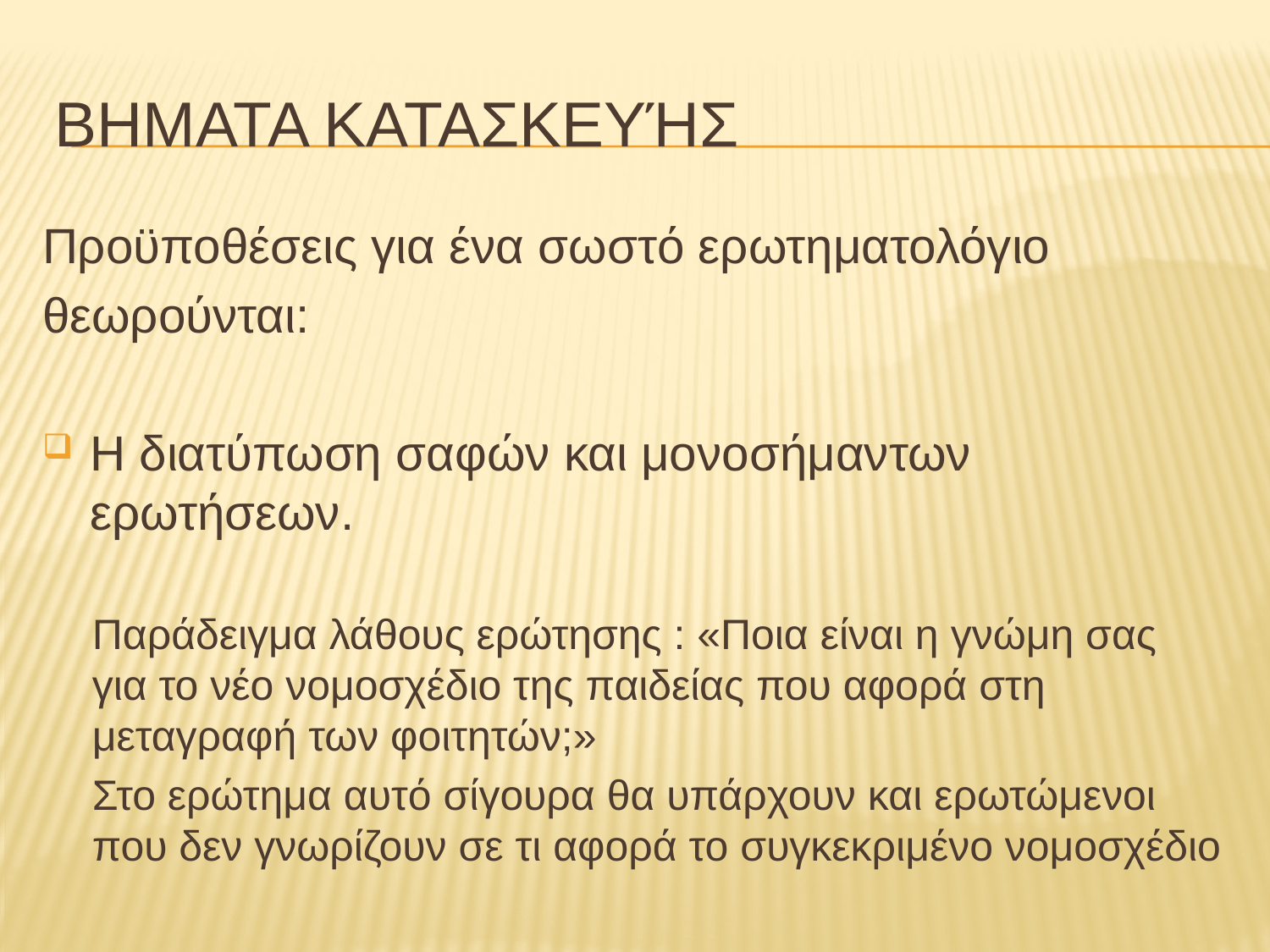

# Βηματα κατασκευήσ
Προϋποθέσεις για ένα σωστό ερωτηματολόγιο
θεωρούνται:

Η διατύπωση σαφών και μονοσήμαντων ερωτήσεων.

Παράδειγμα λάθους ερώτησης : «Ποια είναι η γνώμη σας για το νέο νομοσχέδιο της παιδείας που αφορά στη μεταγραφή των φοιτητών;»
Στο ερώτημα αυτό σίγουρα θα υπάρχουν και ερωτώμενοι που δεν γνωρίζουν σε τι αφορά το συγκεκριμένο νομοσχέδιο